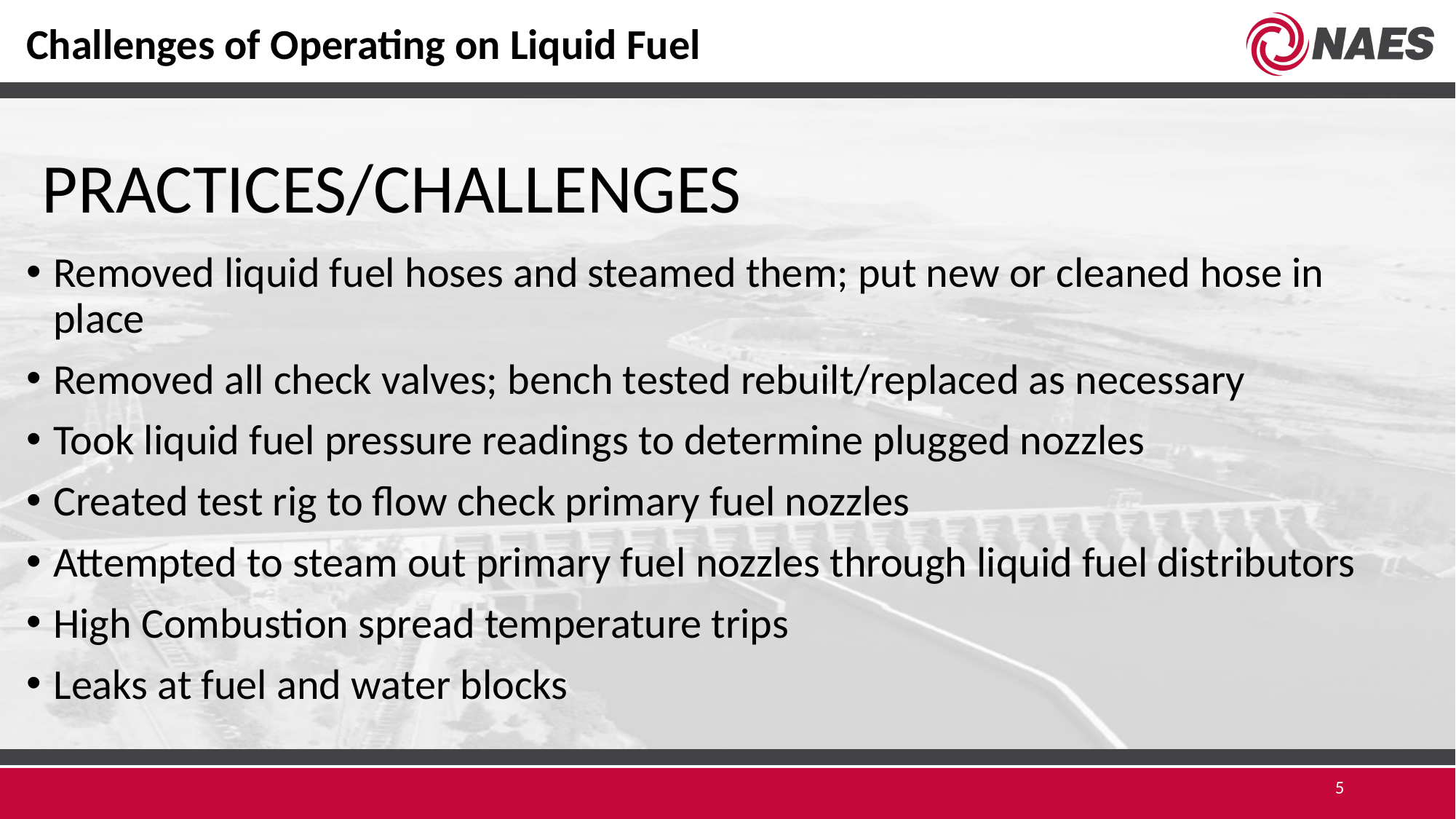

Practices/challenges
Challenges of Operating on Liquid Fuel
Removed liquid fuel hoses and steamed them; put new or cleaned hose in place
Removed all check valves; bench tested rebuilt/replaced as necessary
Took liquid fuel pressure readings to determine plugged nozzles
Created test rig to flow check primary fuel nozzles
Attempted to steam out primary fuel nozzles through liquid fuel distributors
High Combustion spread temperature trips
Leaks at fuel and water blocks

5